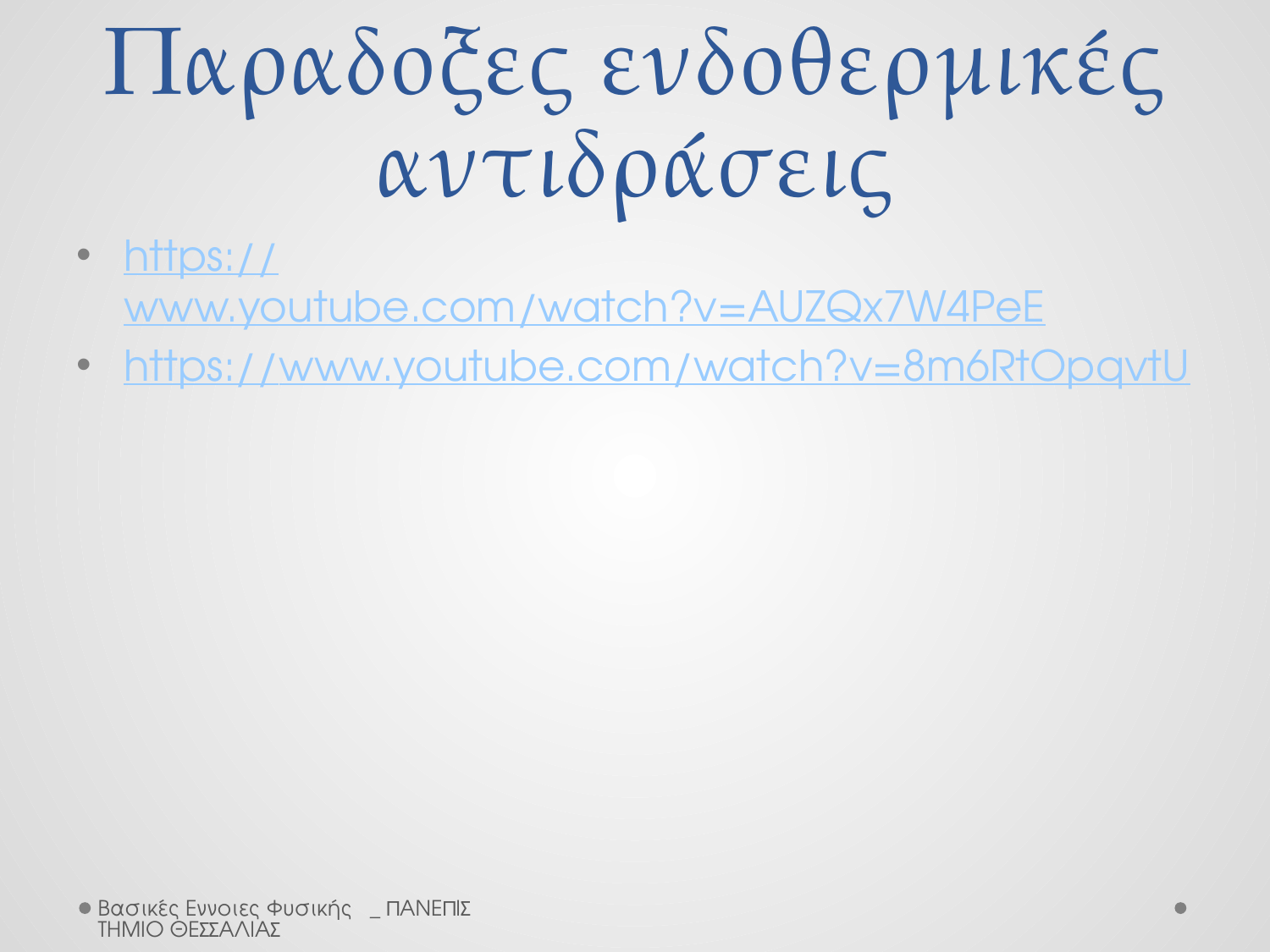

# Παραδοξες ενδοθερμικές αντιδράσεις
https://www.youtube.com/watch?v=AUZQx7W4PeE
https://www.youtube.com/watch?v=8m6RtOpqvtU

Βασικές Εννοιες Φυσικής   _ ΠΑΝΕΠΙΣΤΗΜΙΟ ΘΕΣΣΑΛΙΑΣ